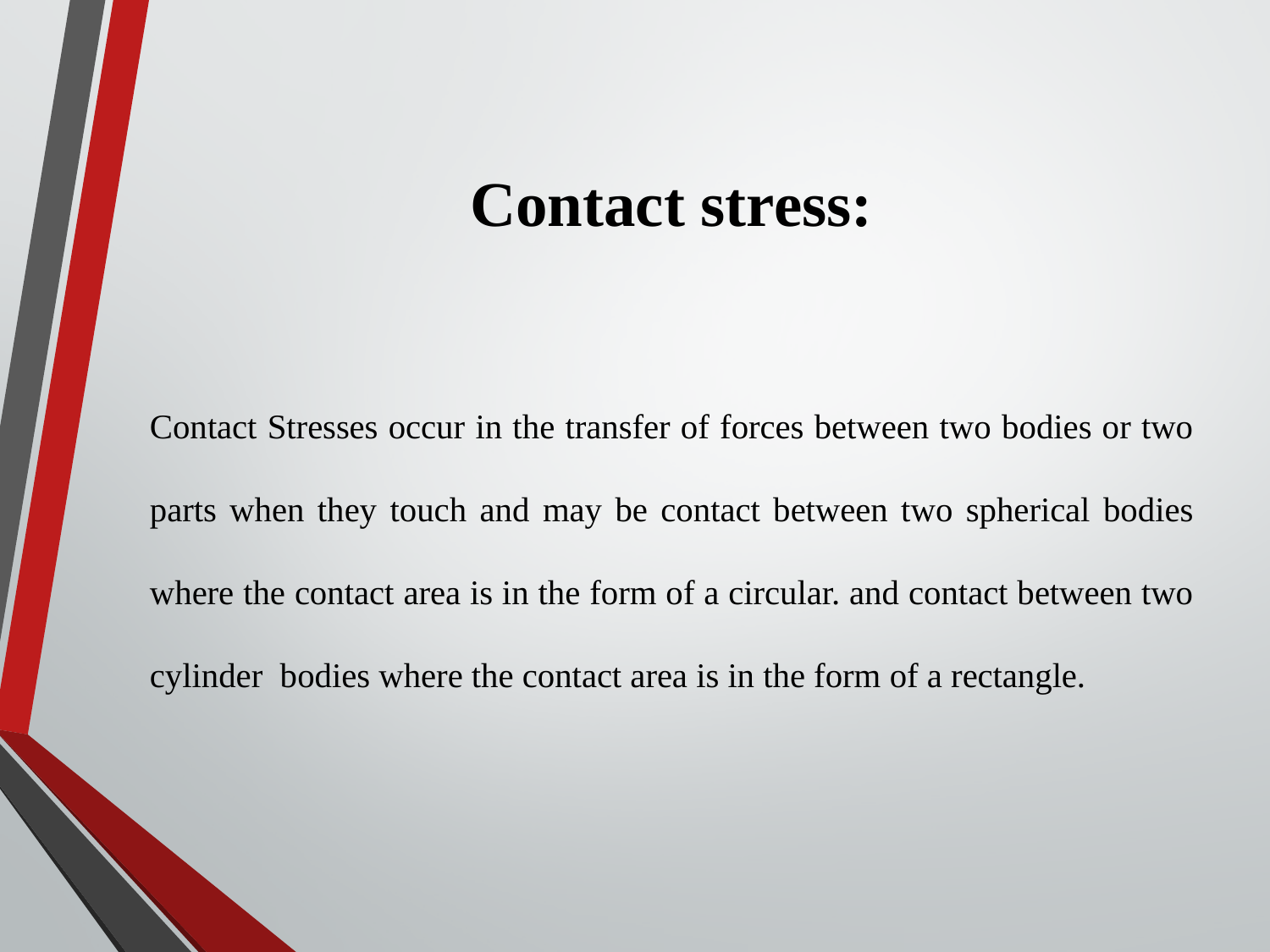

# Contact stress:
Contact Stresses occur in the transfer of forces between two bodies or two parts when they touch and may be contact between two spherical bodies where the contact area is in the form of a circular. and contact between two cylinder  bodies where the contact area is in the form of a rectangle.